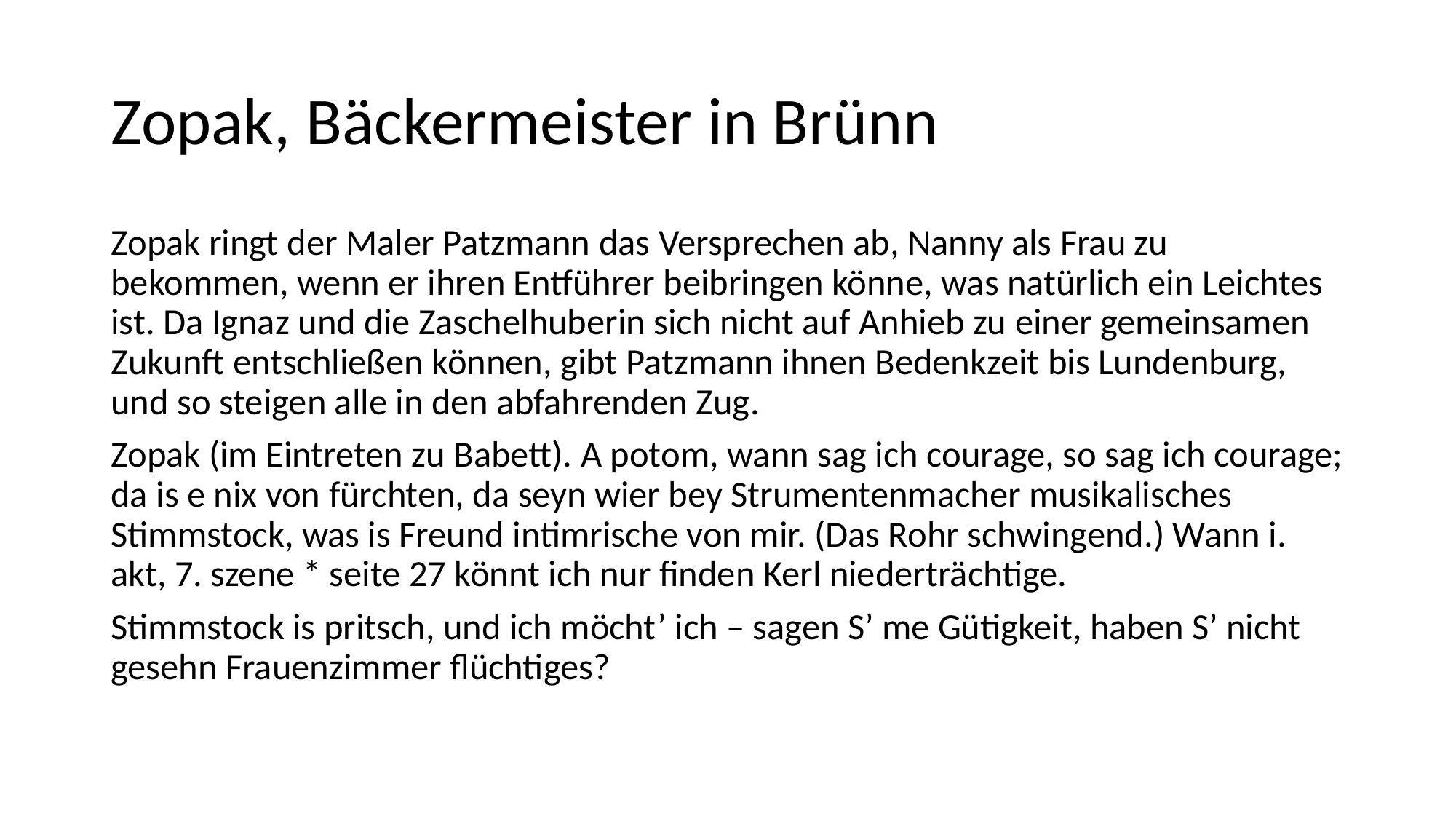

# Zopak, Bäckermeister in Brünn
Zopak ringt der Maler Patzmann das Versprechen ab, Nanny als Frau zu bekommen, wenn er ihren Entführer beibringen könne, was natürlich ein Leichtes ist. Da Ignaz und die Zaschelhuberin sich nicht auf Anhieb zu einer gemeinsamen Zukunft entschließen können, gibt Patzmann ihnen Bedenkzeit bis Lundenburg, und so steigen alle in den abfahrenden Zug.
Zopak (im Eintreten zu Babett). A potom, wann sag ich courage, so sag ich courage; da is e nix von fürchten, da seyn wier bey Strumentenmacher musikalisches Stimmstock, was is Freund intimrische von mir. (Das Rohr schwingend.) Wann i. akt, 7. szene * seite 27 könnt ich nur finden Kerl niederträchtige.
Stimmstock is pritsch, und ich möcht’ ich – sagen S’ me Gütigkeit, haben S’ nicht gesehn Frauenzimmer flüchtiges?